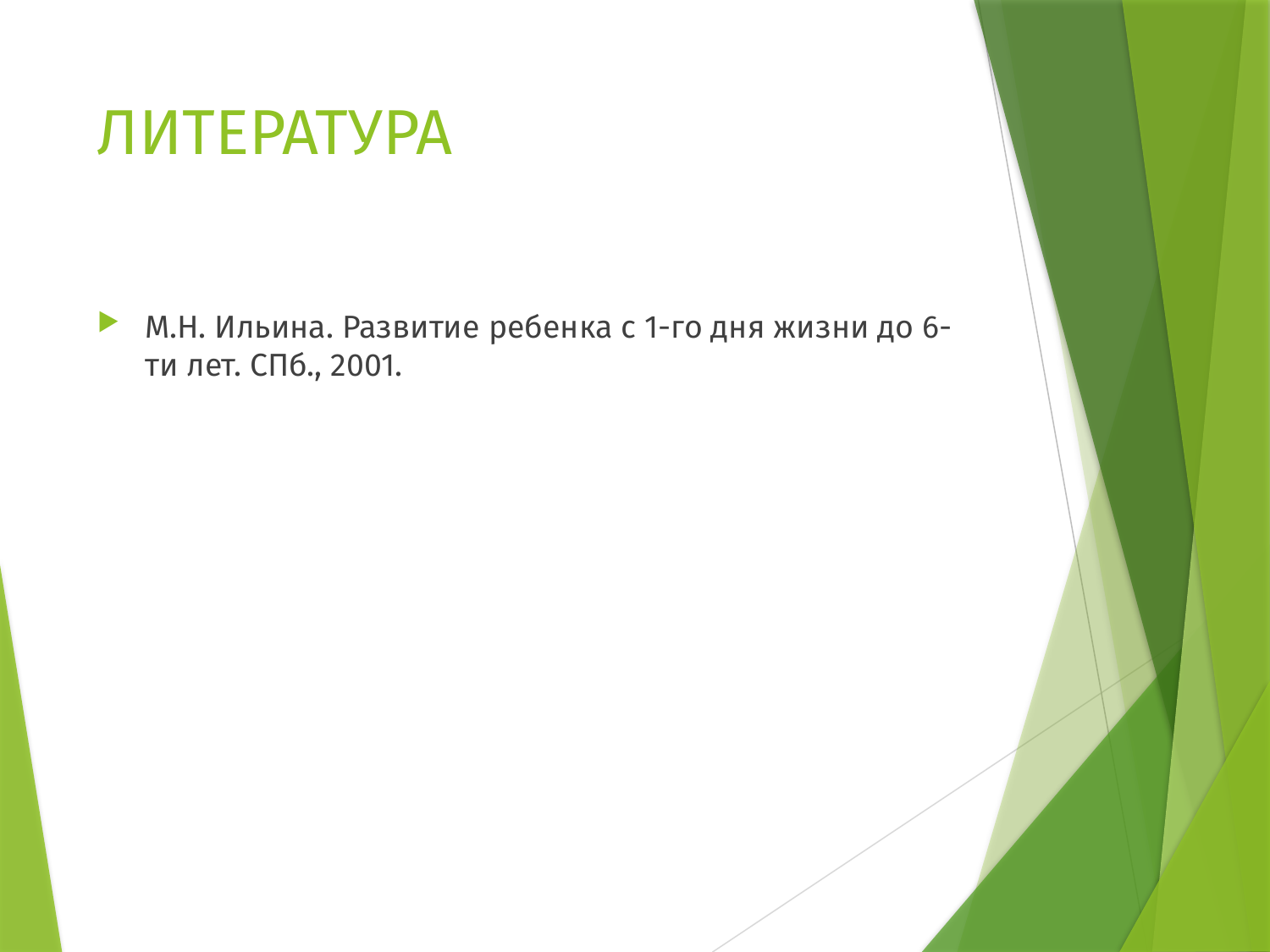

# ЛИТЕРАТУРА
М.Н. Ильина. Развитие ребенка с 1-го дня жизни до 6-ти лет. СПб., 2001.